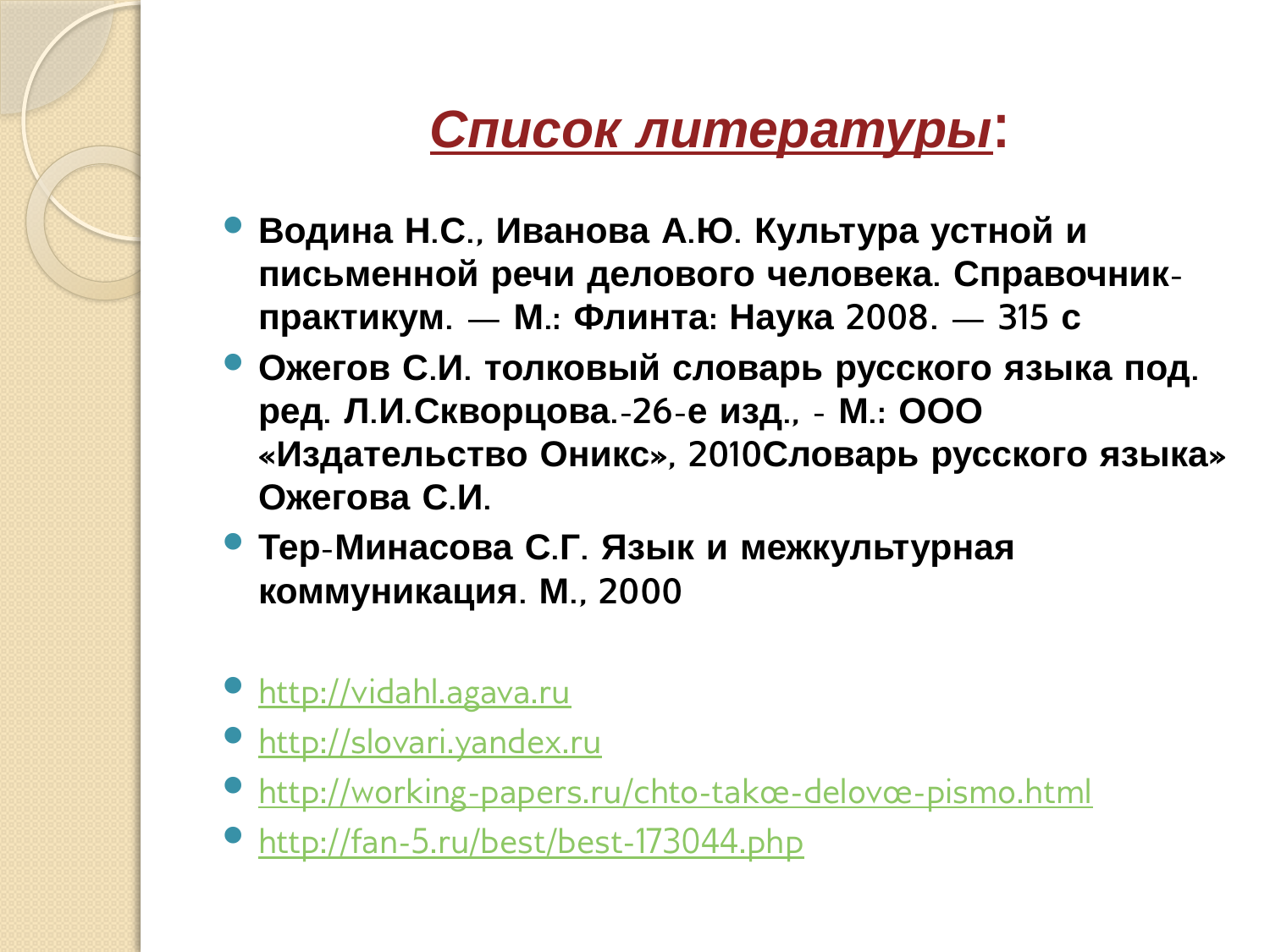

# Список литературы:
Водина Н.С., Иванова А.Ю. Культура устной и письменной речи делового человека. Справочник-практикум. — М.: Флинта: Наука 2008. — 315 с
Ожегов С.И. толковый словарь русского языка под. ред. Л.И.Скворцова.-26-е изд., - М.: ООО «Издательство Оникс», 2010Словарь русского языка» Ожегова С.И.
Тер-Минасова С.Г. Язык и межкультурная коммуникация. М., 2000

http://vidahl.agava.ru
http://slovari.yandex.ru
http://working-papers.ru/chto-takoe-delovoe-pismo.html
http://fan-5.ru/best/best-173044.php